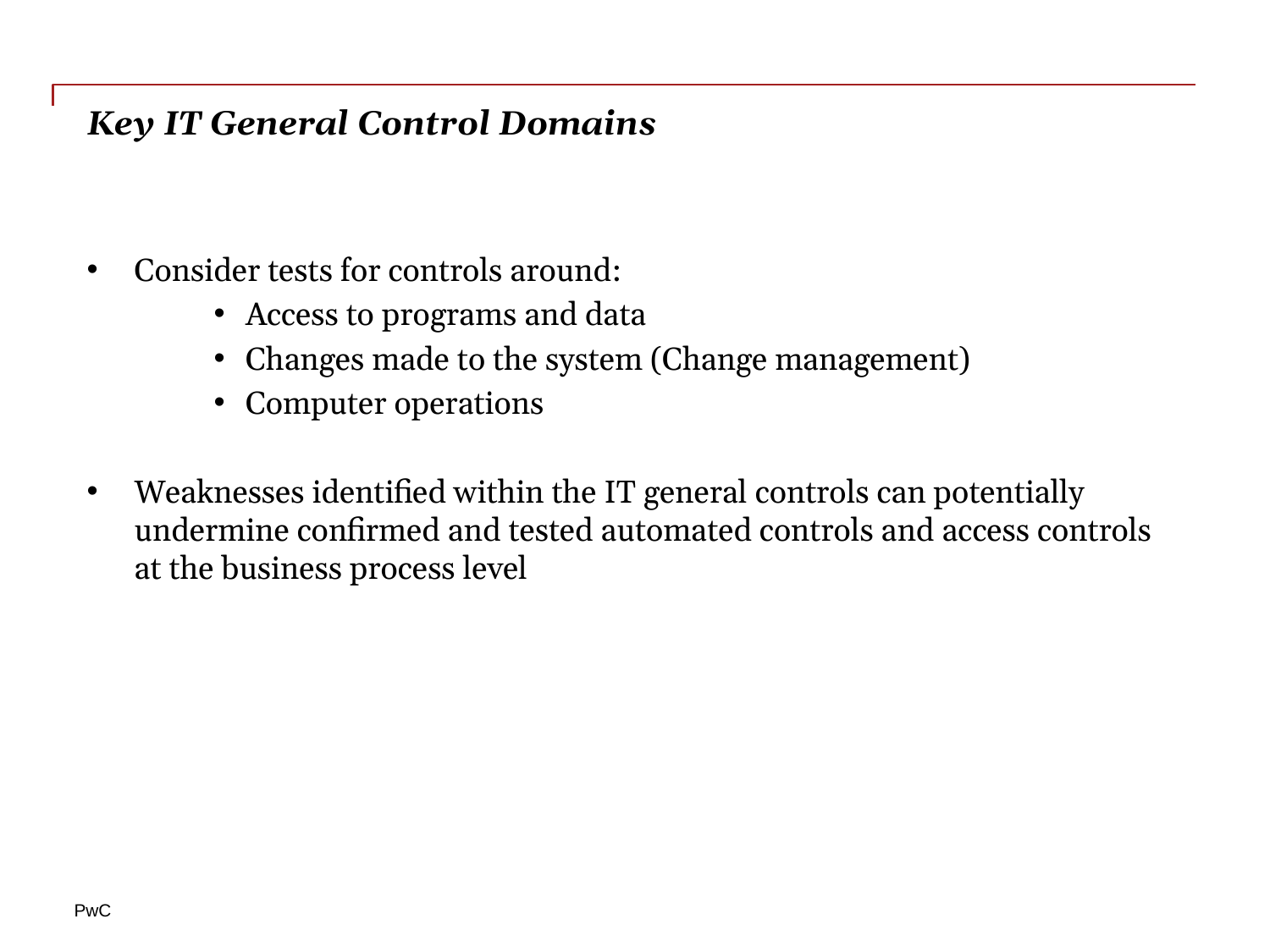

# Key IT General Control Domains
Consider tests for controls around:
Access to programs and data
Changes made to the system (Change management)
Computer operations

Weaknesses identified within the IT general controls can potentially undermine confirmed and tested automated controls and access controls at the business process level